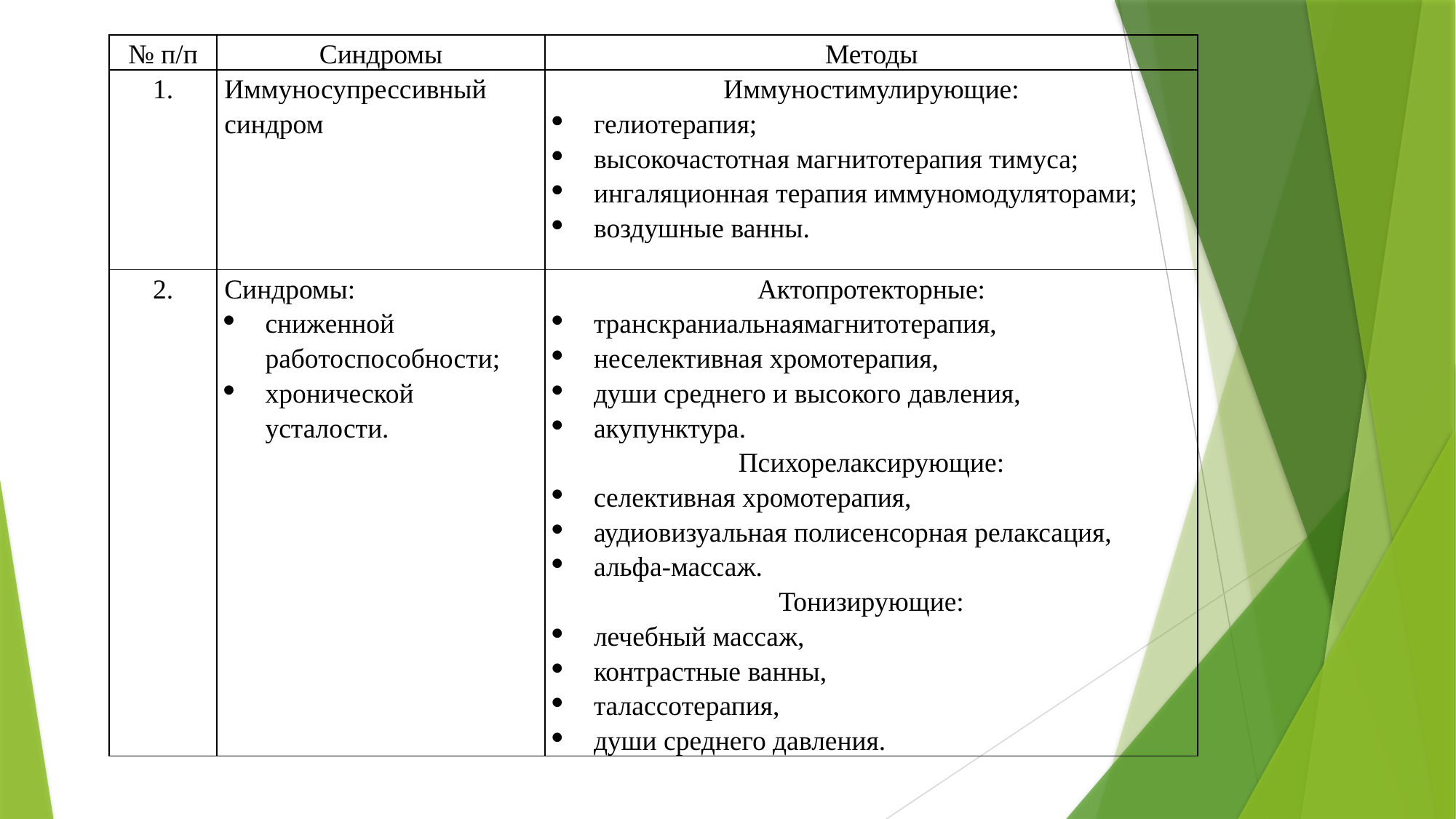

| № п/п | Синдромы | Методы |
| --- | --- | --- |
| 1. | Иммуносупрессивный синдром | Иммуностимулирующие: гелиотерапия; высокочастотная магнитотерапия тимуса; ингаляционная терапия иммуномодуляторами; воздушные ванны. |
| 2. | Синдромы: сниженной работоспособности; хронической усталости. | Актопротекторные: транскраниальнаямагнитотерапия, неселективная хромотерапия, души среднего и высокого давления, акупунктура. Психорелаксирующие: селективная хромотерапия, аудиовизуальная полисенсорная релаксация, альфа-массаж. Тонизирующие: лечебный массаж, контрастные ванны, талассотерапия, души среднего давления. |